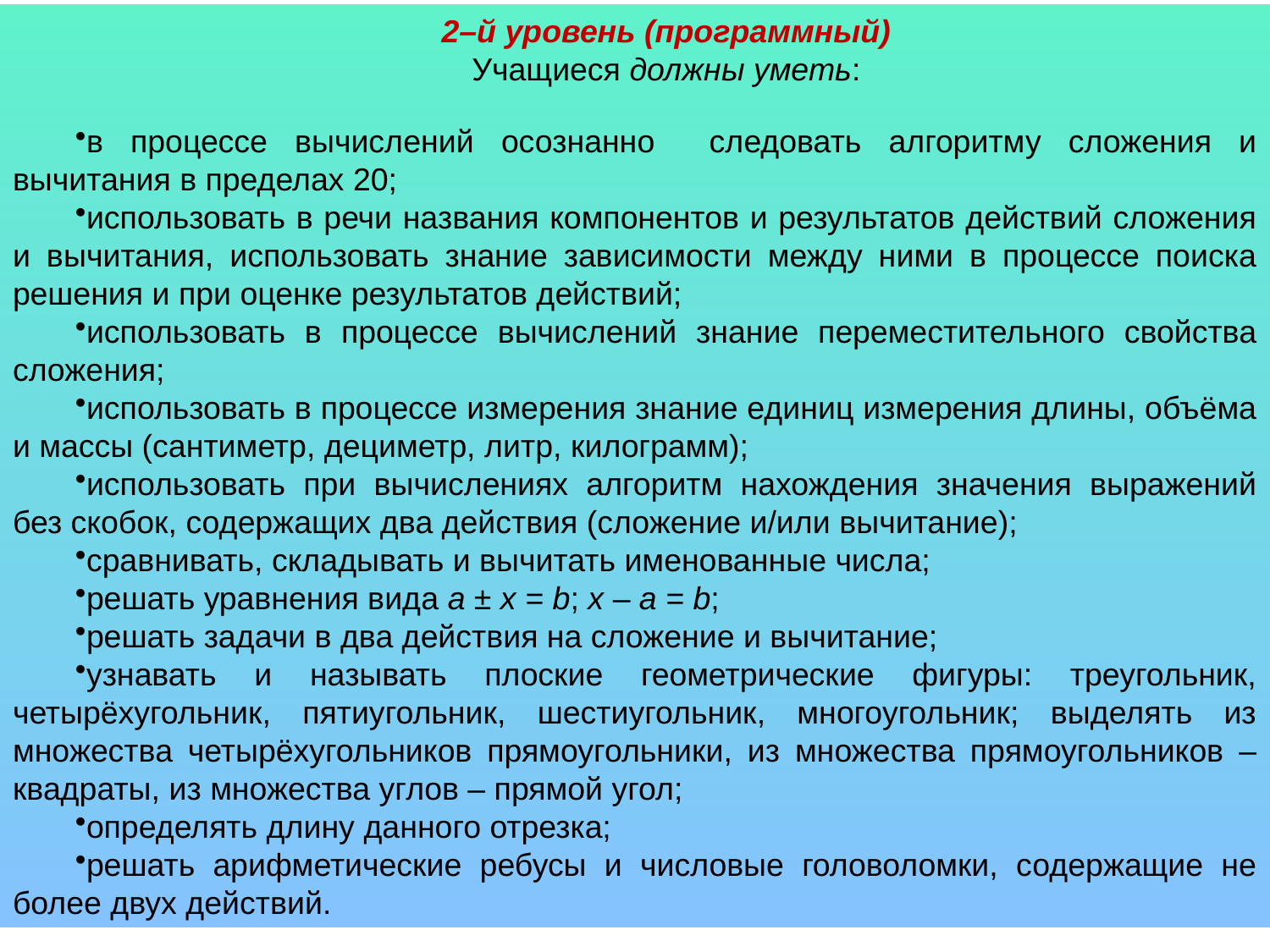

2–й уровень (программный)
Учащиеся должны уметь:

в процессе вычислений осознанно  следовать алгоритму сложения и вычитания в пределах 20;
использовать в речи названия компонентов и результатов действий сложения и вычитания, использовать знание зависимости между ними в процессе поиска решения и при оценке результатов действий;
использовать в процессе вычислений знание переместительного свойства сложения;
использовать в процессе измерения знание единиц измерения длины, объёма и массы (сантиметр, дециметр, литр, килограмм);
использовать при вычислениях алгоритм нахождения значения выражений без скобок, содержащих два действия (сложение и/или вычитание);
сравнивать, складывать и вычитать именованные числа;
решать уравнения вида а ± х = b; х – а = b;
решать задачи в два действия на сложение и вычитание;
узнавать и называть плоские геометрические фигуры: треугольник, четырёхугольник, пятиугольник, шестиугольник, многоугольник; выделять из множества четырёхугольников прямоугольники, из множества прямоугольников – квадраты, из множества углов – прямой угол;
определять длину данного отрезка;
решать арифметические ребусы и числовые головоломки, содержащие не более двух действий.